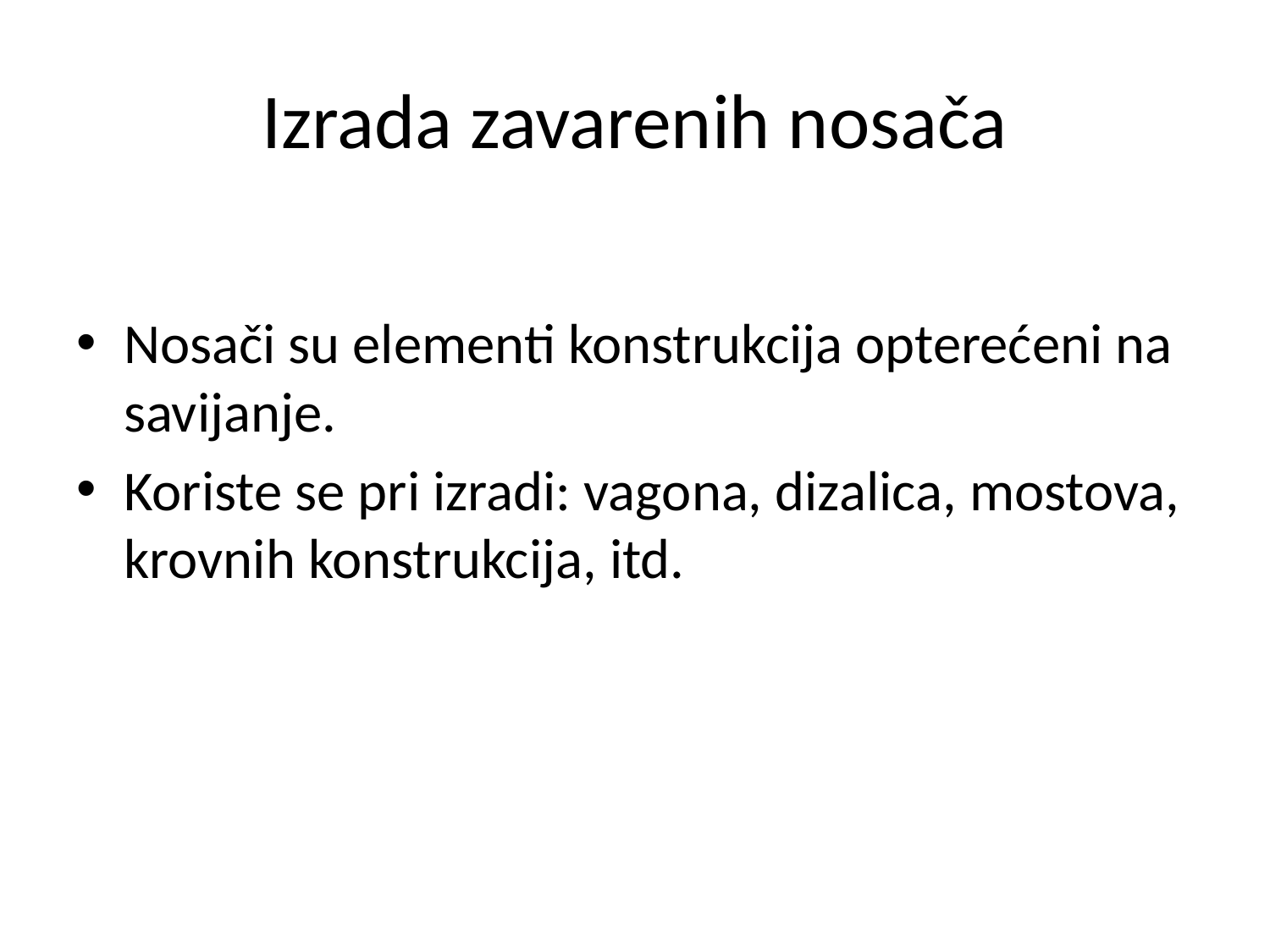

# Izrada zavarenih nosača

Nosači su elementi konstrukcija opterećeni na savijanje.
Koriste se pri izradi: vagona, dizalica, mostova, krovnih konstrukcija, itd.